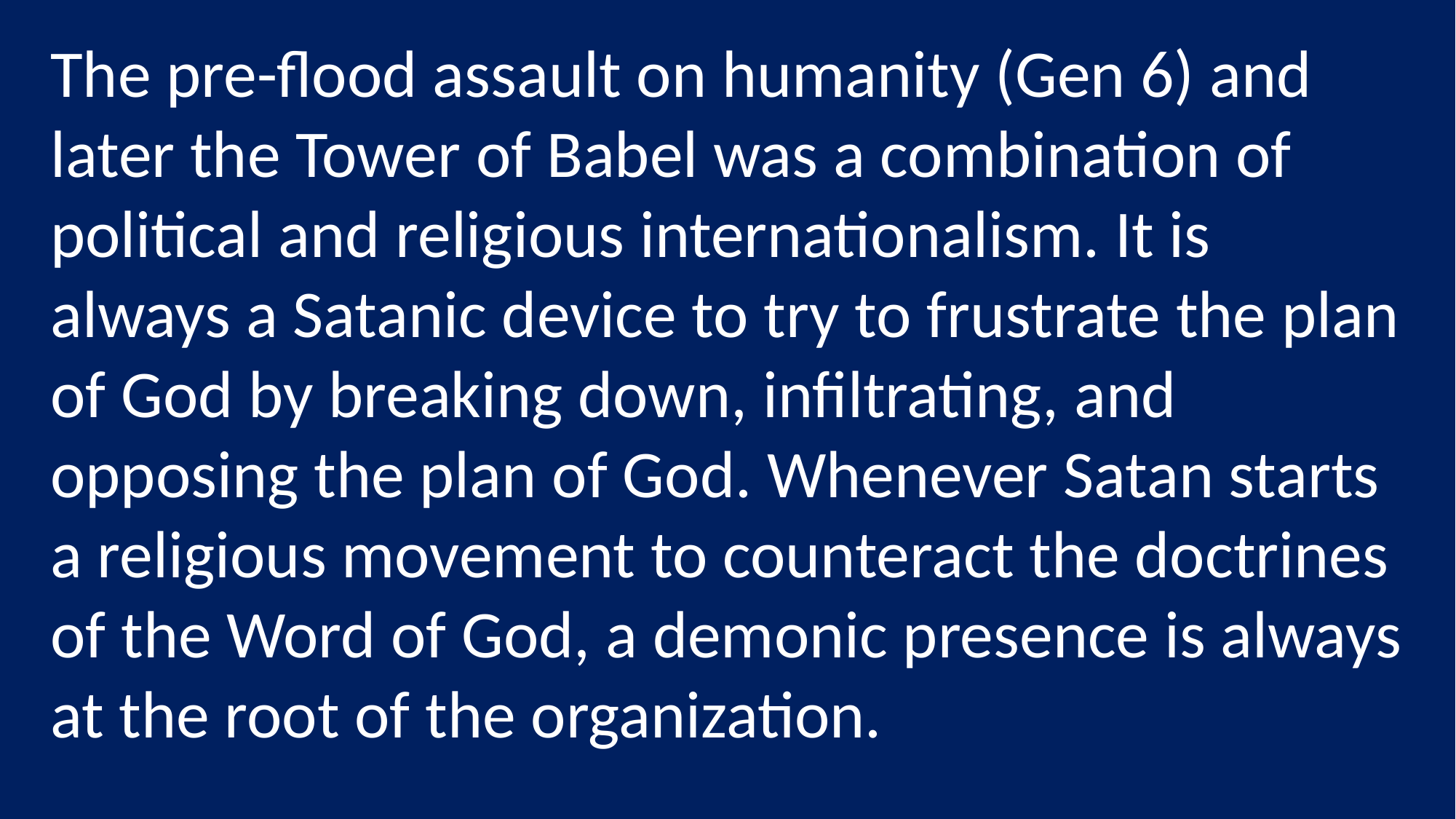

The pre-flood assault on humanity (Gen 6) and later the Tower of Babel was a combination of political and religious internationalism. It is always a Satanic device to try to frustrate the plan of God by breaking down, infiltrating, and opposing the plan of God. Whenever Satan starts a religious movement to counteract the doctrines of the Word of God, a demonic presence is always at the root of the organization.